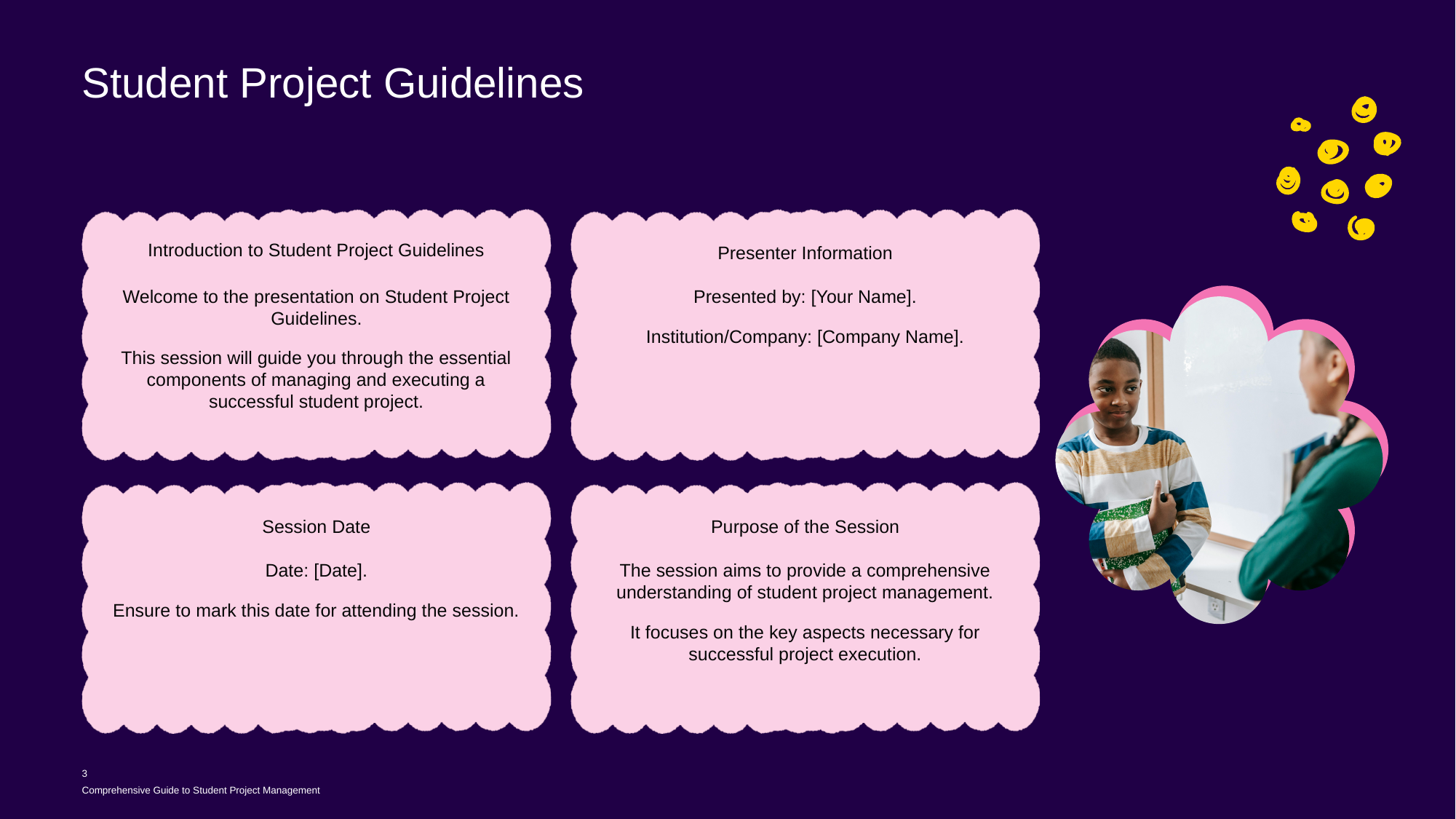

Student Project Guidelines

Introduction to Student Project Guidelines
Presenter Information
Welcome to the presentation on Student Project Guidelines.
This session will guide you through the essential components of managing and executing a successful student project.
Presented by: [Your Name].
Institution/Company: [Company Name].

Session Date
Purpose of the Session
Date: [Date].
Ensure to mark this date for attending the session.
The session aims to provide a comprehensive understanding of student project management.
It focuses on the key aspects necessary for successful project execution.

3
Comprehensive Guide to Student Project Management